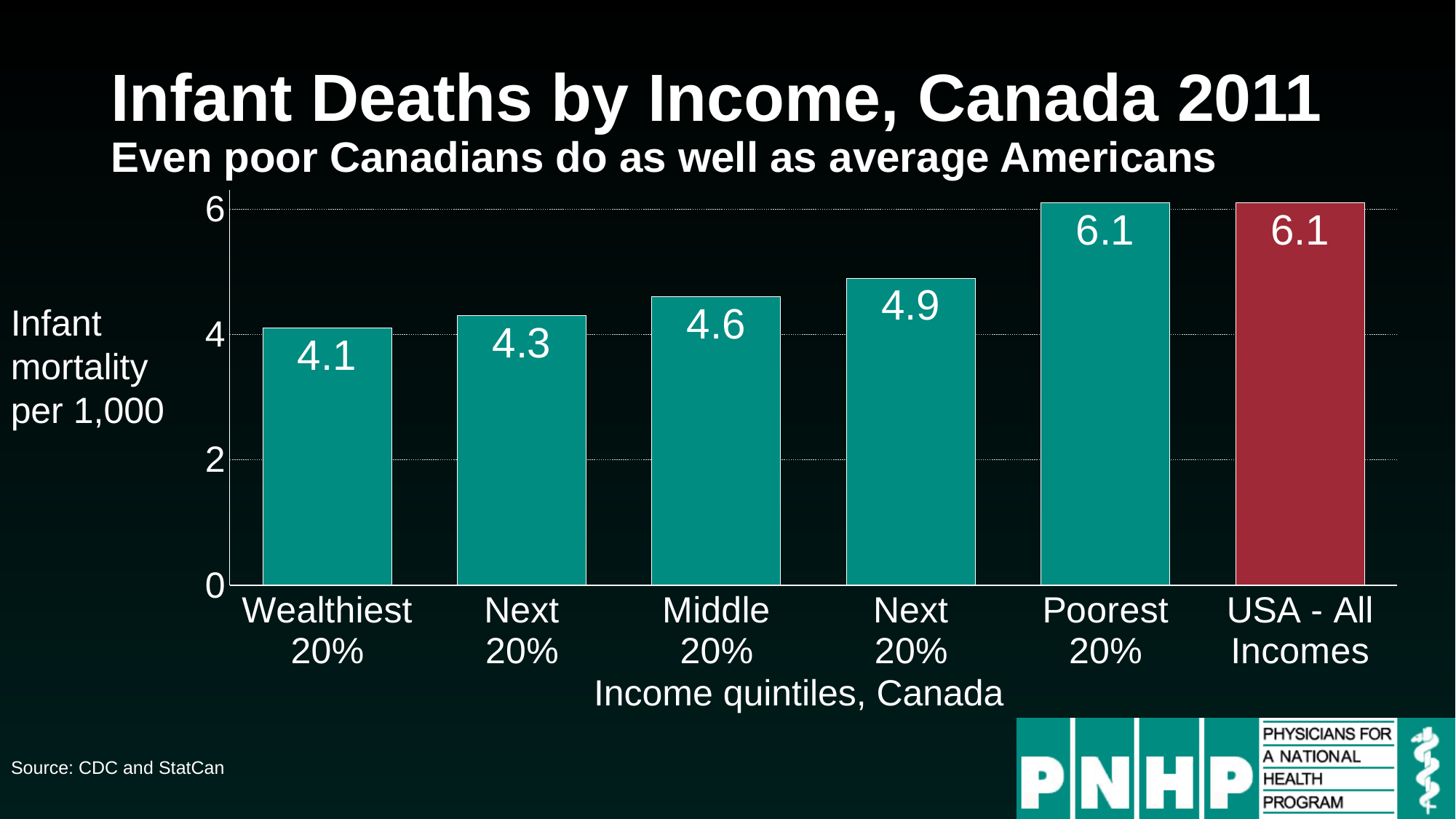

# Infant Deaths by Income, Canada 2011 Even poor Canadians do as well as average Americans

### Chart

| Category | Series 1 |
|---|---|
| Wealthiest
20% | 4.1 |
| Next
20% | 4.3 |
| Middle
20% | 4.6 |
| Next
20% | 4.9 |
| Poorest 20% | 6.1 |
| USA - All
Incomes | 6.1 |
Infant mortality per 1,000
Income quintiles, Canada
Source: CDC and StatCan